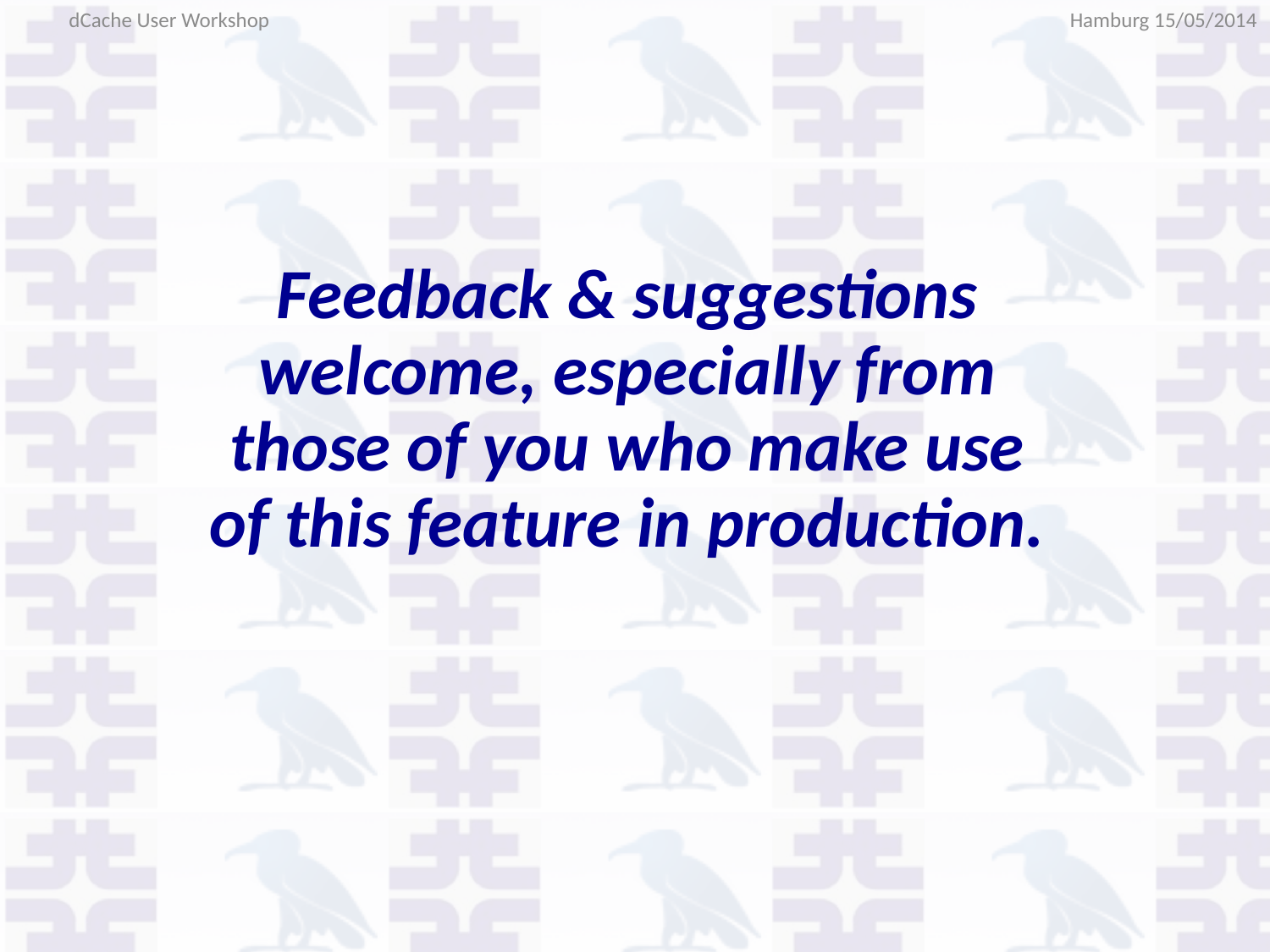

Hamburg 15/05/2014
dCache User Workshop
Feedback & suggestions welcome, especially from those of you who make use of this feature in production.